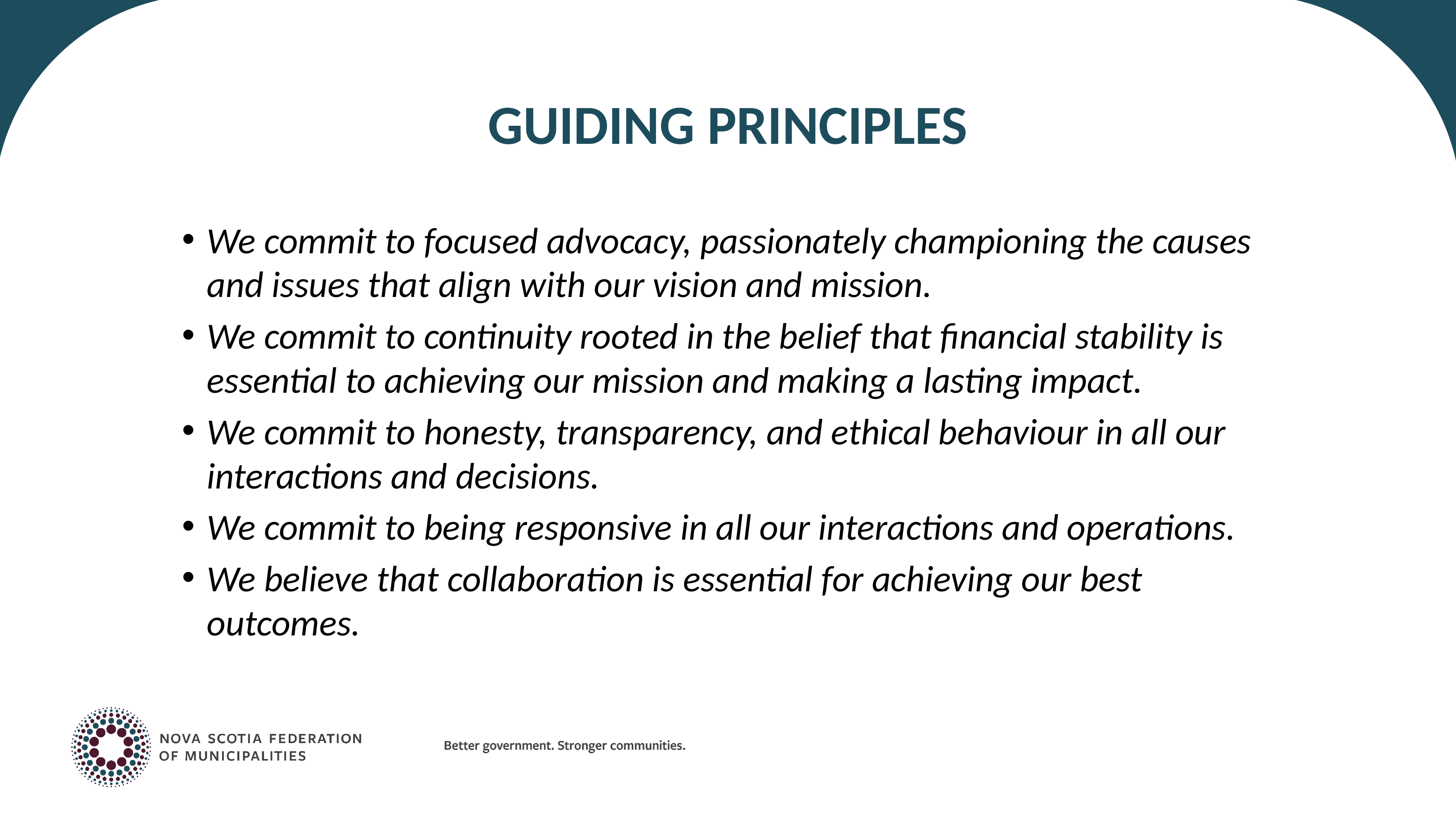

# GUIDING PRINCIPLES
We commit to focused advocacy, passionately championing the causes and issues that align with our vision and mission.
We commit to continuity rooted in the belief that financial stability is essential to achieving our mission and making a lasting impact.
We commit to honesty, transparency, and ethical behaviour in all our interactions and decisions.
We commit to being responsive in all our interactions and operations.
We believe that collaboration is essential for achieving our best outcomes.